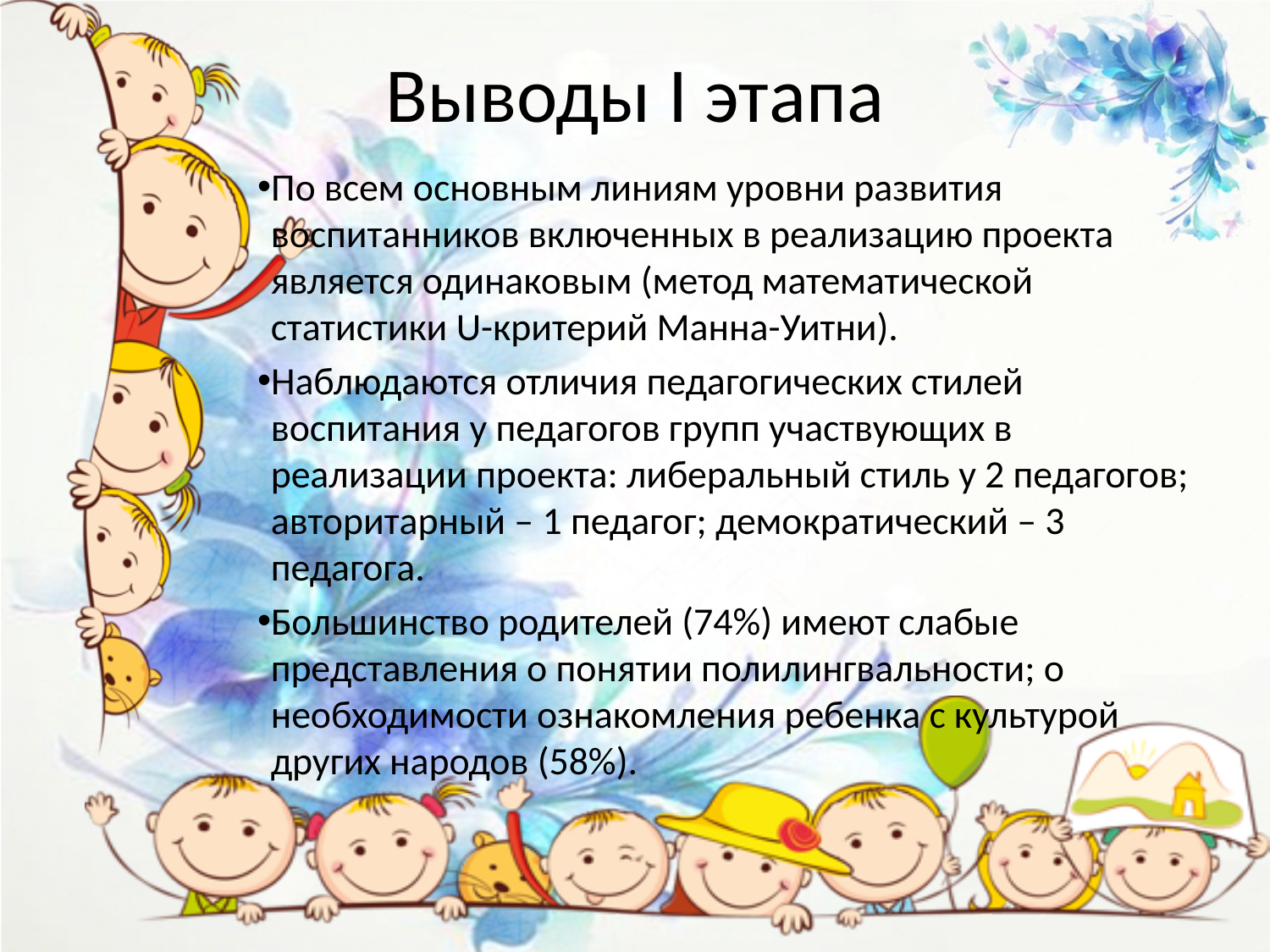

# Выводы I этапа
По всем основным линиям уровни развития воспитанников включенных в реализацию проекта является одинаковым (метод математической статистики U-критерий Манна-Уитни).
Наблюдаются отличия педагогических стилей воспитания у педагогов групп участвующих в реализации проекта: либеральный стиль у 2 педагогов; авторитарный – 1 педагог; демократический – 3 педагога.
Большинство родителей (74%) имеют слабые представления о понятии полилингвальности; о необходимости ознакомления ребенка с культурой других народов (58%).